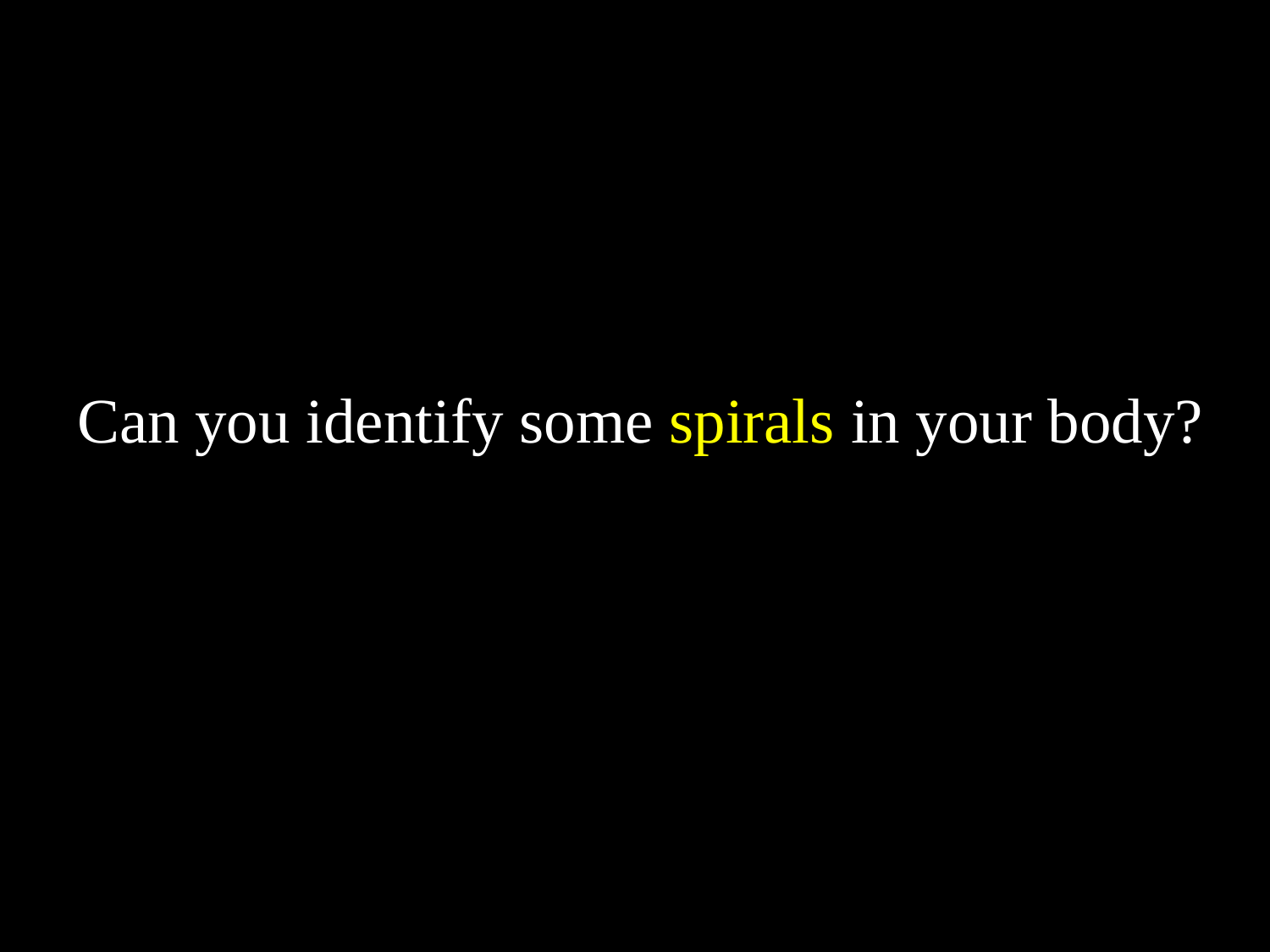

# Can you identify some spirals in your body?